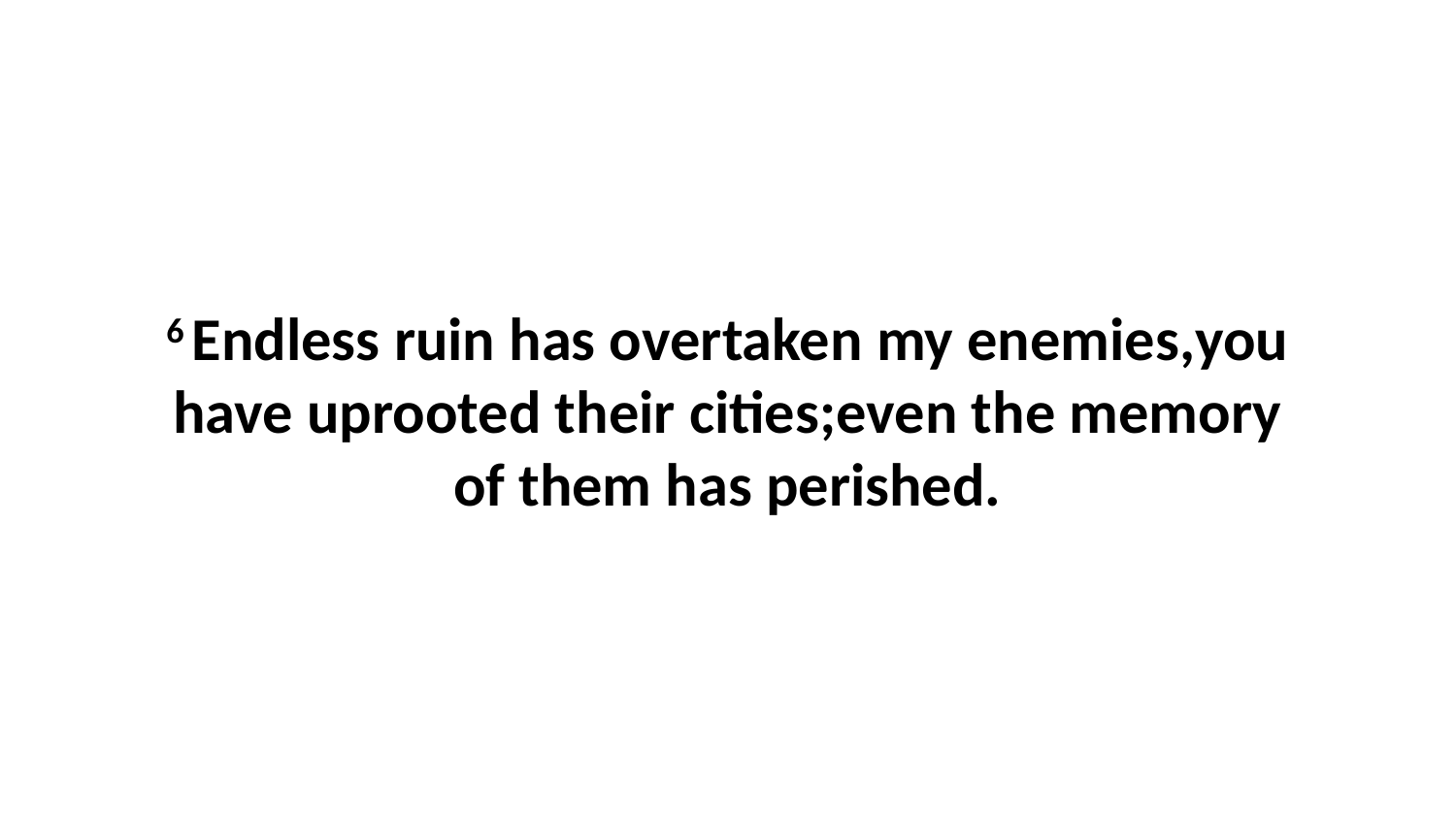

6 Endless ruin has overtaken my enemies,you have uprooted their cities;even the memory of them has perished.